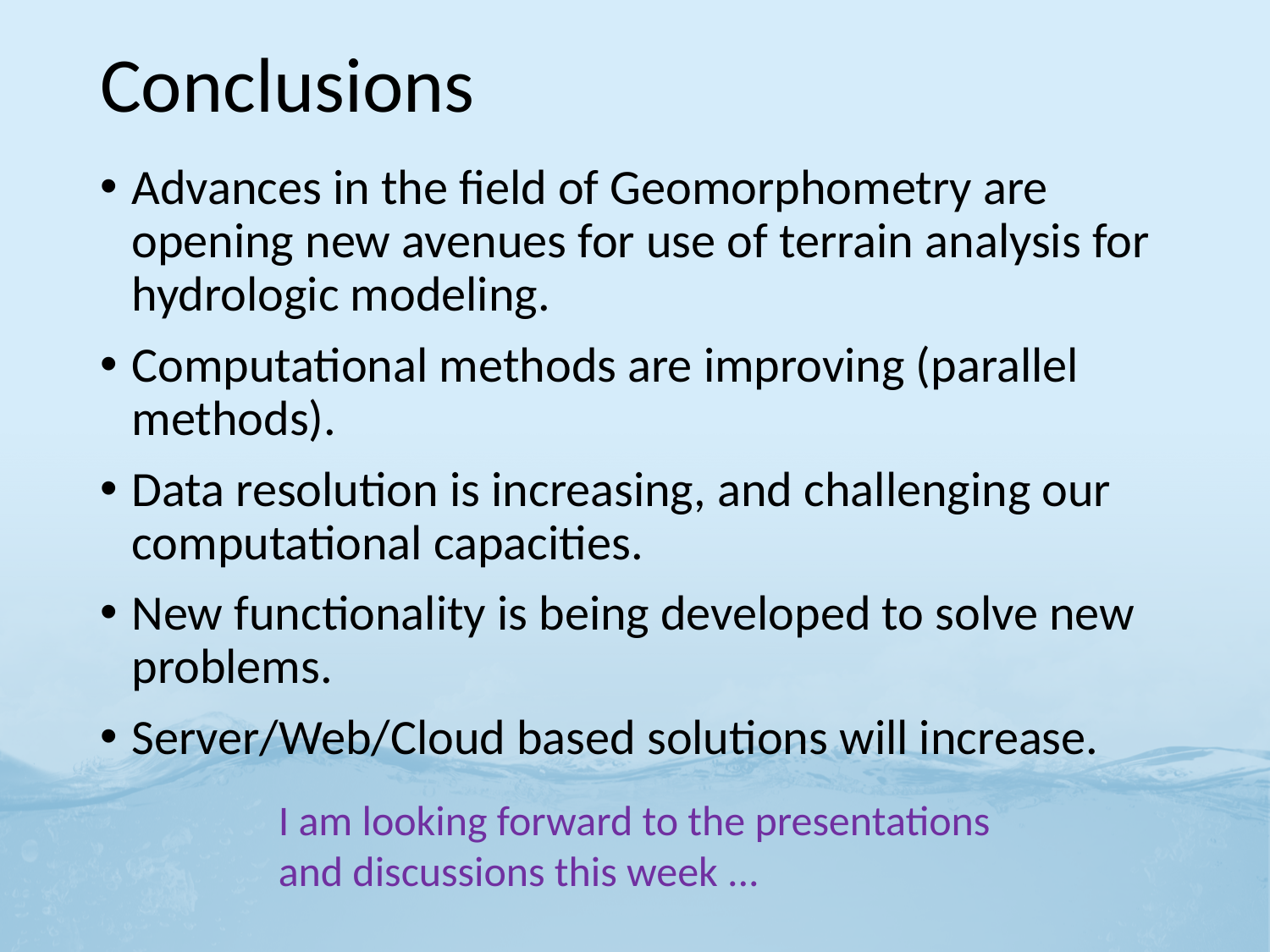

# Conclusions
Advances in the field of Geomorphometry are opening new avenues for use of terrain analysis for hydrologic modeling.
Computational methods are improving (parallel methods).
Data resolution is increasing, and challenging our computational capacities.
New functionality is being developed to solve new problems.
Server/Web/Cloud based solutions will increase.

I am looking forward to the presentations and discussions this week ...